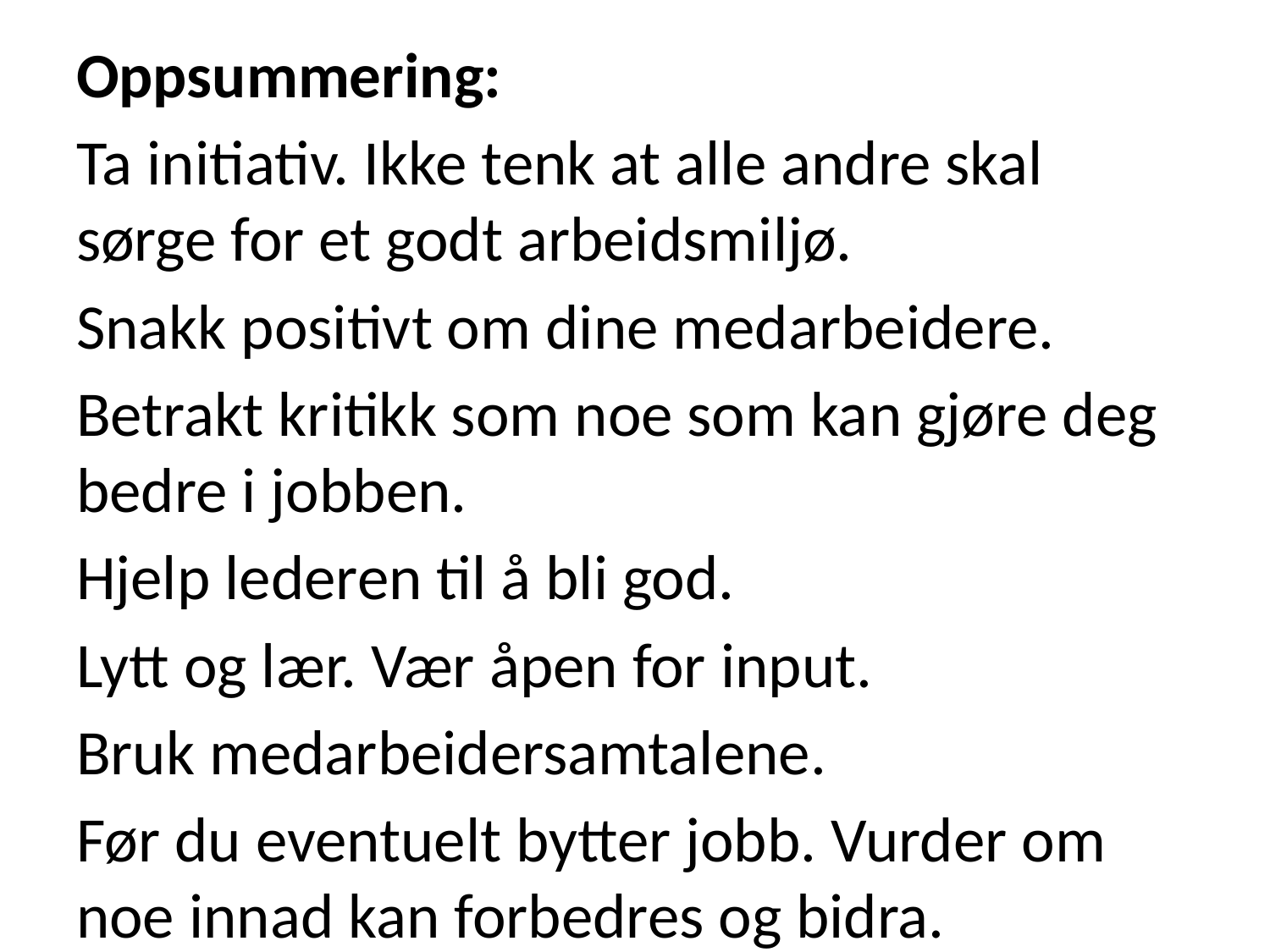

Oppsummering:
Ta initiativ. Ikke tenk at alle andre skal sørge for et godt arbeidsmiljø.
Snakk positivt om dine medarbeidere.
Betrakt kritikk som noe som kan gjøre deg bedre i jobben.
Hjelp lederen til å bli god.
Lytt og lær. Vær åpen for input.
Bruk medarbeidersamtalene.
Før du eventuelt bytter jobb. Vurder om noe innad kan forbedres og bidra.
# u